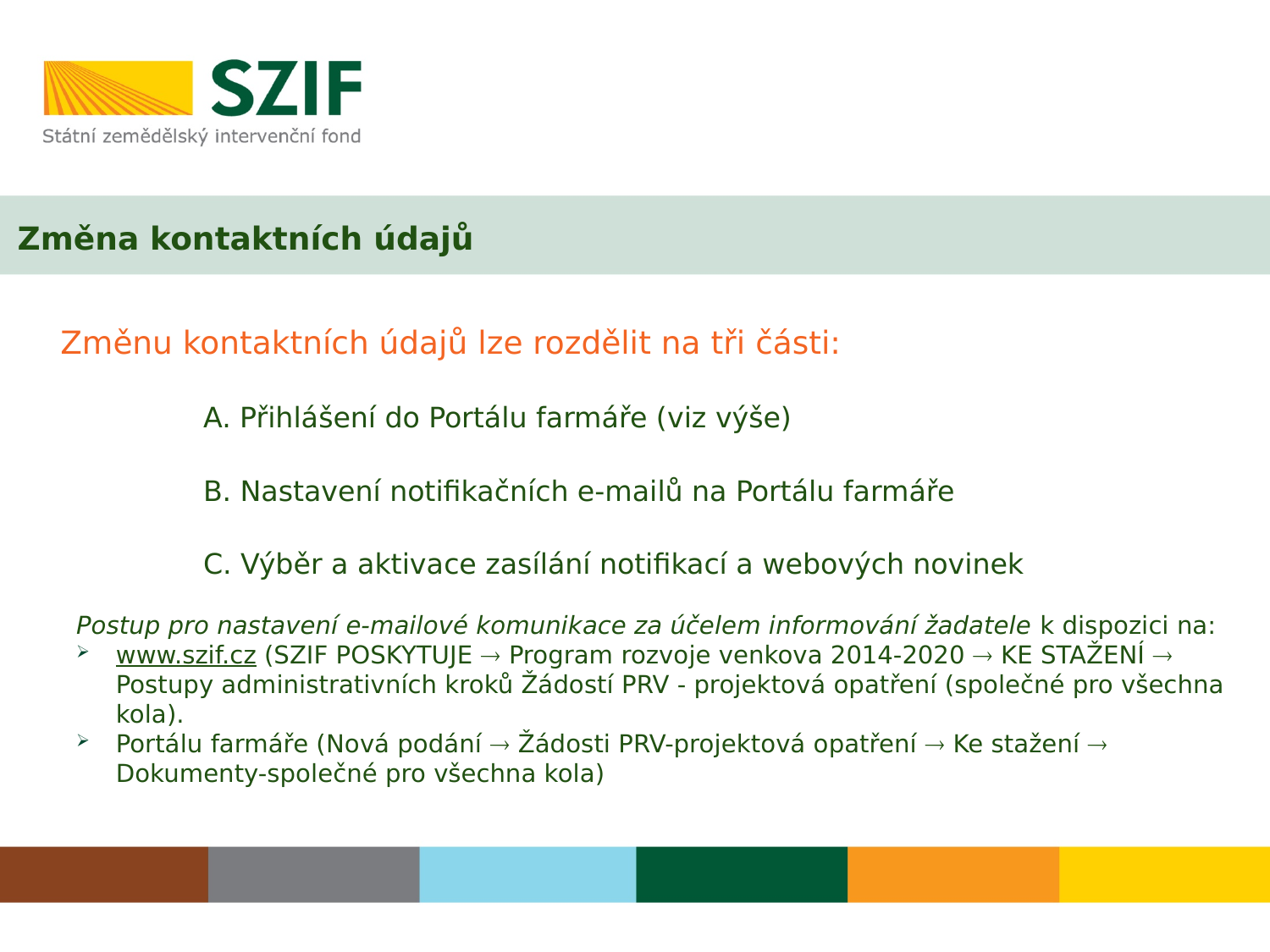

# Změna kontaktních údajů
	Změnu kontaktních údajů lze rozdělit na tři části:
	A. Přihlášení do Portálu farmáře (viz výše)
	B. Nastavení notifikačních e-mailů na Portálu farmáře
	C. Výběr a aktivace zasílání notifikací a webových novinek

Postup pro nastavení e-mailové komunikace za účelem informování žadatele k dispozici na:
www.szif.cz (SZIF POSKYTUJE → Program rozvoje venkova 2014-2020 → KE STAŽENÍ → Postupy administrativních kroků Žádostí PRV - projektová opatření (společné pro všechna kola).
Portálu farmáře (Nová podání → Žádosti PRV-projektová opatření → Ke stažení → Dokumenty-společné pro všechna kola)